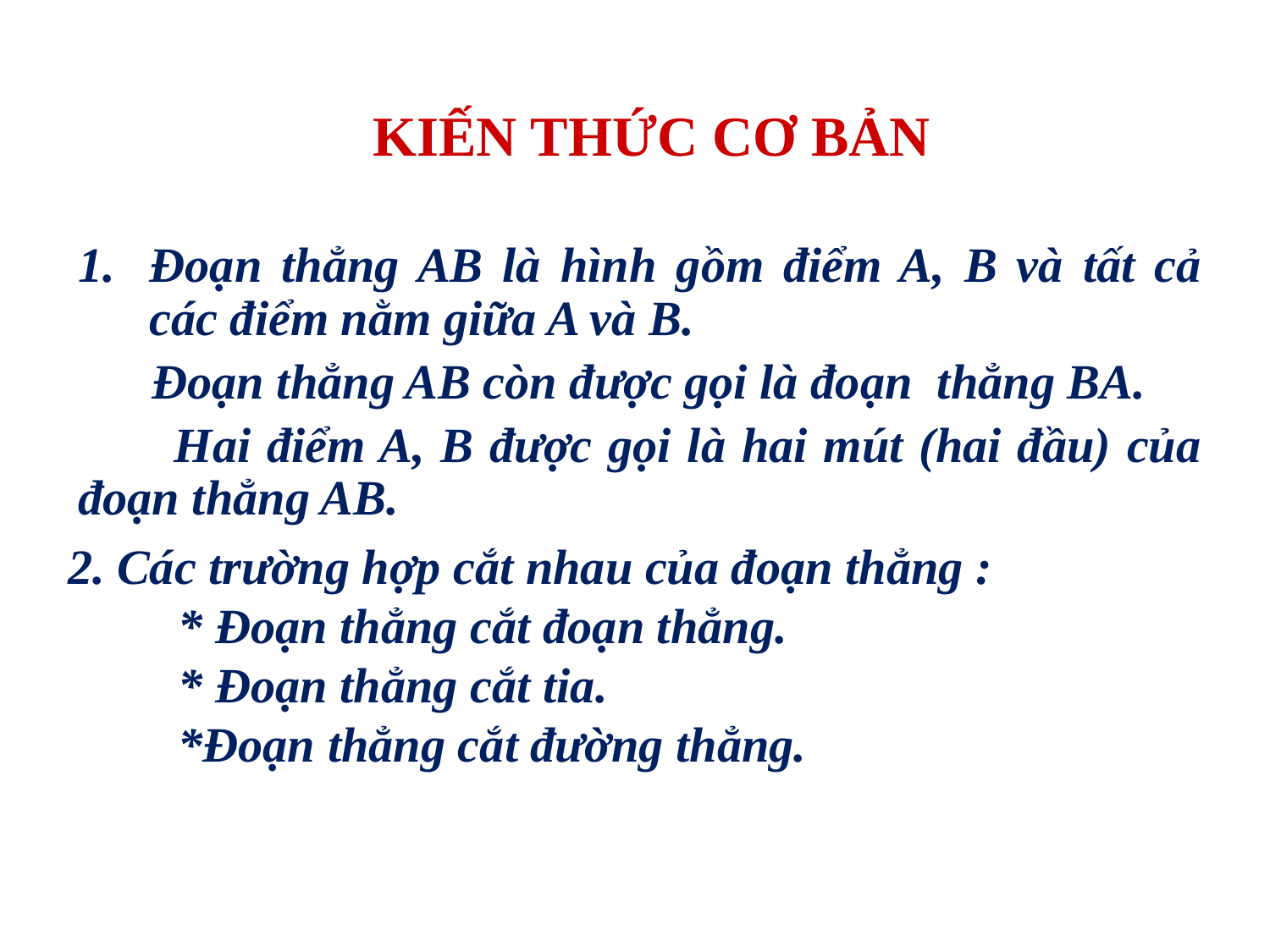

KIẾN THỨC CƠ BẢN
Đoạn thẳng AB là hình gồm điểm A, B và tất cả các điểm nằm giữa A và B.
      Đoạn thẳng AB còn được gọi là đoạn  thẳng BA.
      Hai điểm A, B được gọi là hai mút (hai đầu) của đoạn thẳng AB.

2. Các trường hợp cắt nhau của đoạn thẳng :
         * Đoạn thẳng cắt đoạn thẳng.
         * Đoạn thẳng cắt tia.
         *Đoạn thẳng cắt đường thẳng.